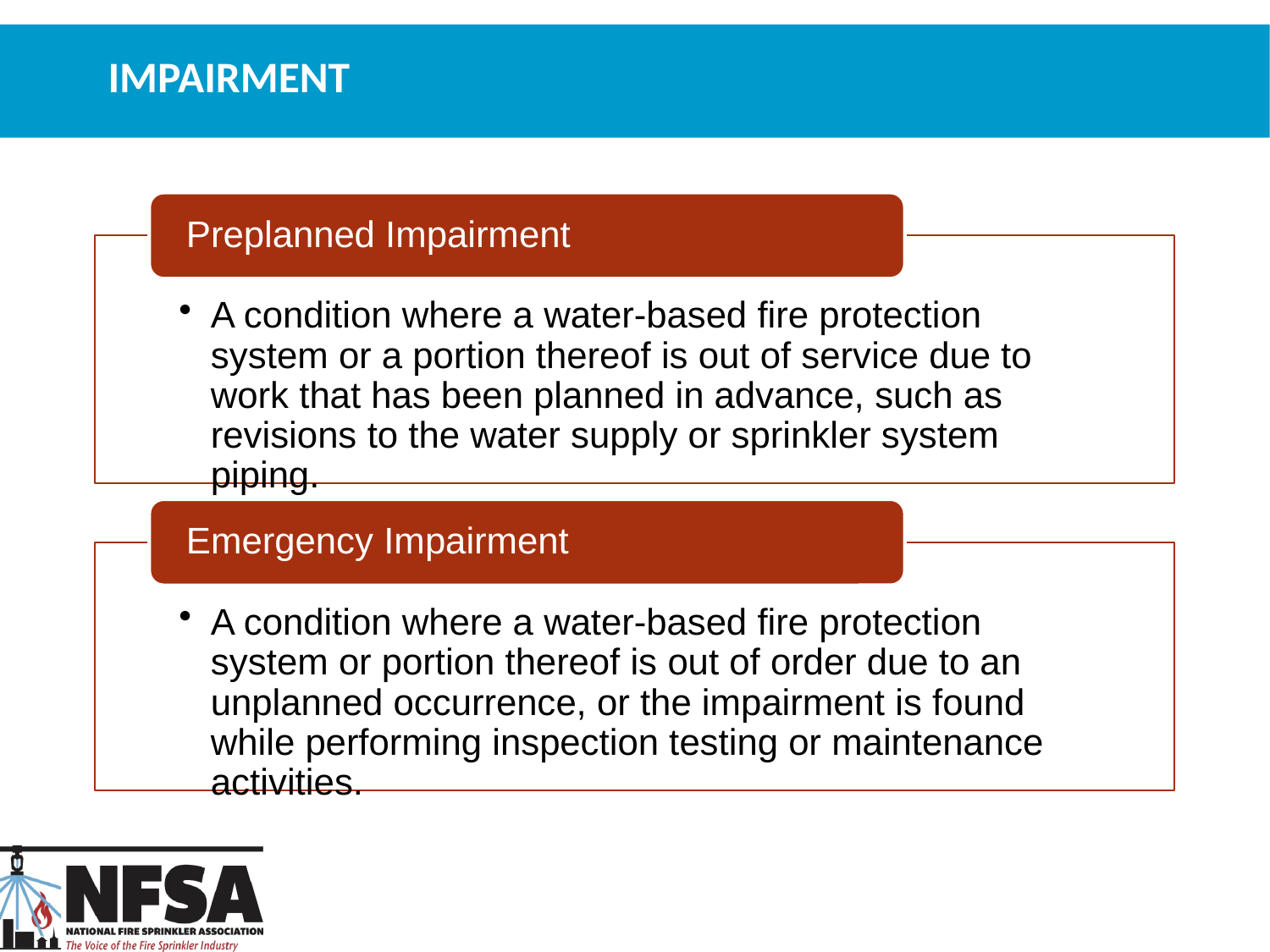

# Impairment
A condition where a water-based fire protection system or a portion thereof is out of service due to work that has been planned in advance, such as revisions to the water supply or sprinkler system piping.
Preplanned Impairment
A condition where a water-based fire protection system or portion thereof is out of order due to an unplanned occurrence, or the impairment is found while performing inspection testing or maintenance activities.
Emergency Impairment